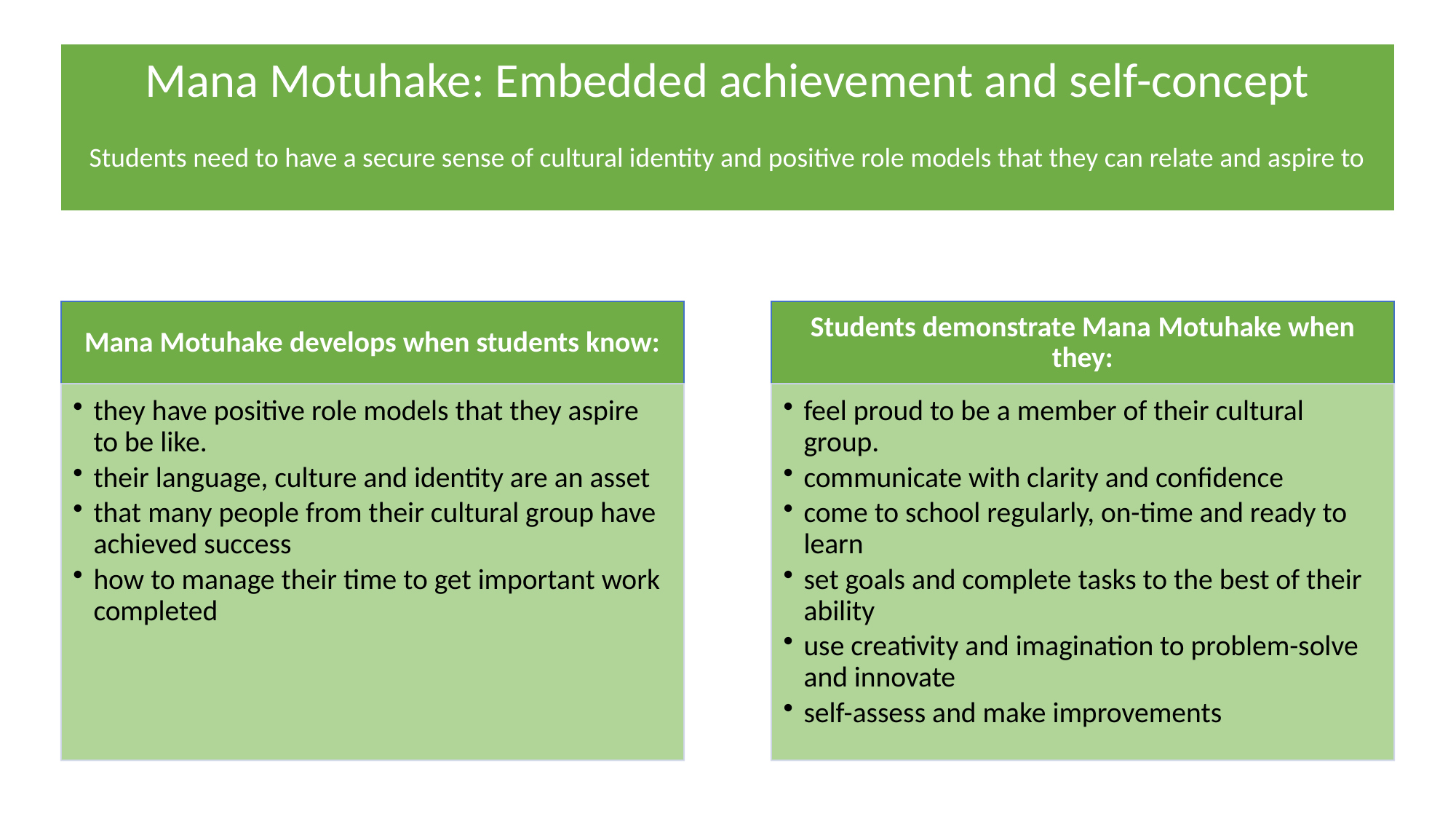

Mana Motuhake: Embedded achievement and self-concept

Students need to have a secure sense of cultural identity and positive role models that they can relate and aspire to

Mana Motuhake develops when students know:
they have positive role models that they aspire to be like.
their language, culture and identity are an asset
that many people from their cultural group have achieved success
how to manage their time to get important work completed
Students demonstrate Mana Motuhake when they:
feel proud to be a member of their cultural group.
communicate with clarity and confidence
come to school regularly, on-time and ready to learn
set goals and complete tasks to the best of their ability
use creativity and imagination to problem-solve and innovate
self-assess and make improvements